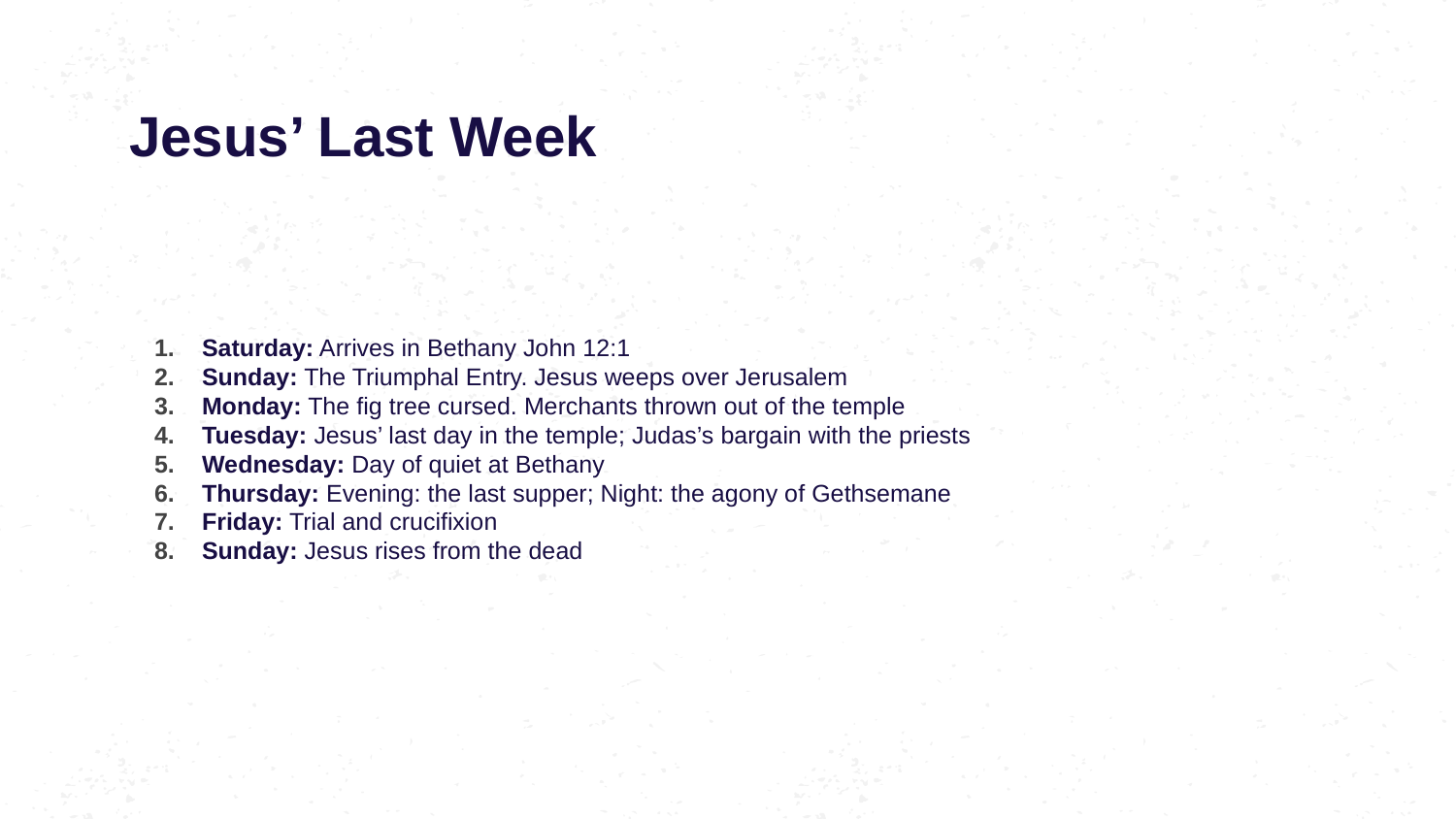

# Jesus’ Last Week
Saturday: Arrives in Bethany John 12:1
Sunday: The Triumphal Entry. Jesus weeps over Jerusalem
Monday: The fig tree cursed. Merchants thrown out of the temple
Tuesday: Jesus’ last day in the temple; Judas’s bargain with the priests
Wednesday: Day of quiet at Bethany
Thursday: Evening: the last supper; Night: the agony of Gethsemane
Friday: Trial and crucifixion
Sunday: Jesus rises from the dead